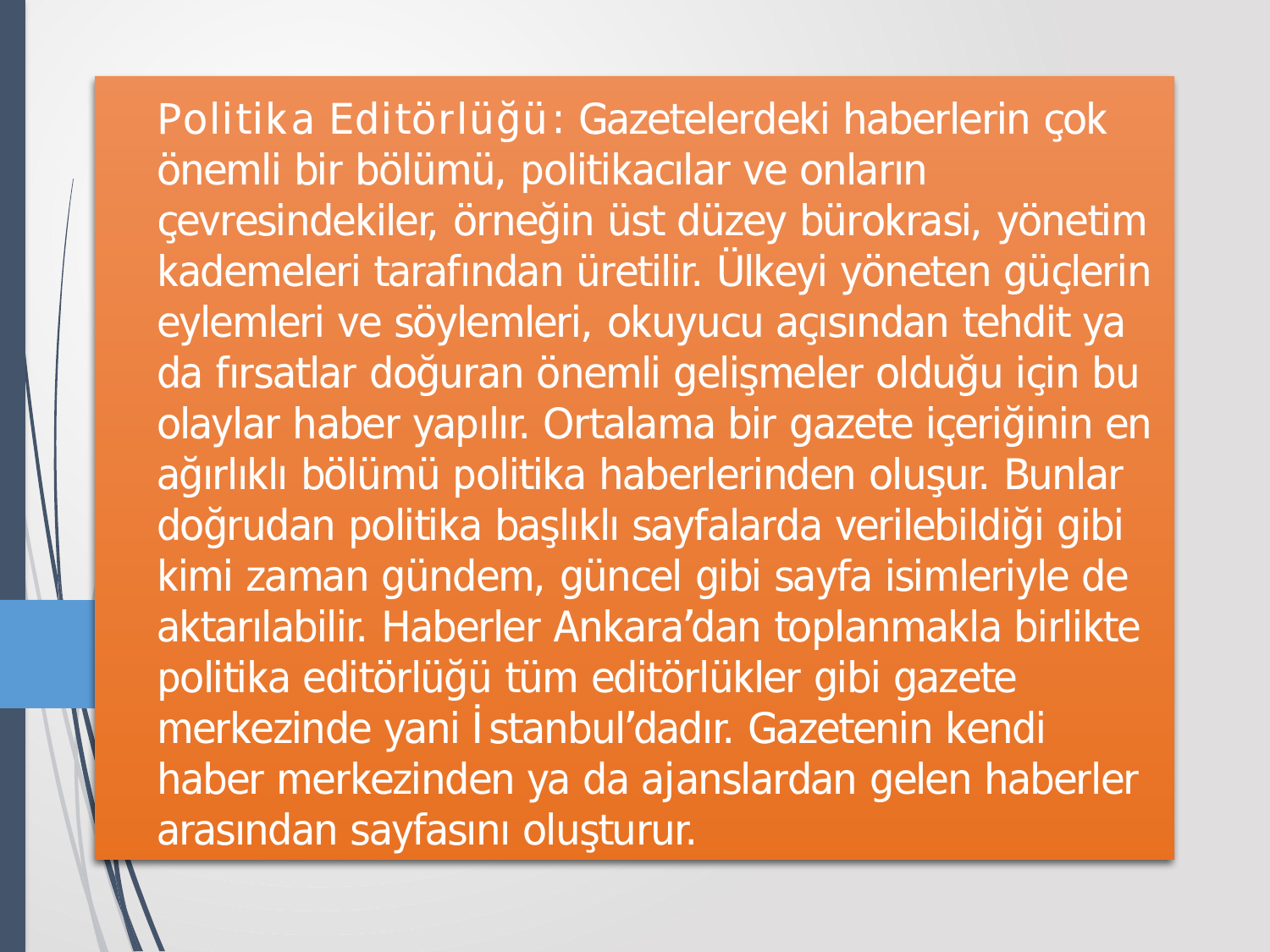

# Politika Editörlüğü: Gazetelerdeki haberlerin çok önemli bir bölümü, politikacılar ve onların çevresindekiler, örneğin üst düzey bürokrasi, yönetim kademeleri tarafından üretilir. Ülkeyi yöneten güçlerin eylemleri ve söylemleri, okuyucu açısından tehdit ya da fırsatlar doğuran önemli gelişmeler olduğu için bu olaylar haber yapılır. Ortalama bir gazete içeriğinin en ağırlıklı bölümü politika haberlerinden oluşur. Bunlar doğrudan politika başlıklı sayfalarda verilebildiği gibi kimi zaman gündem, güncel gibi sayfa isimleriyle de aktarılabilir. Haberler Ankara’dan toplanmakla birlikte politika editörlüğü tüm editörlükler gibi gazete merkezinde yani İstanbul’dadır. Gazetenin kendi haber merkezinden ya da ajanslardan gelen haberler arasından sayfasını oluşturur.